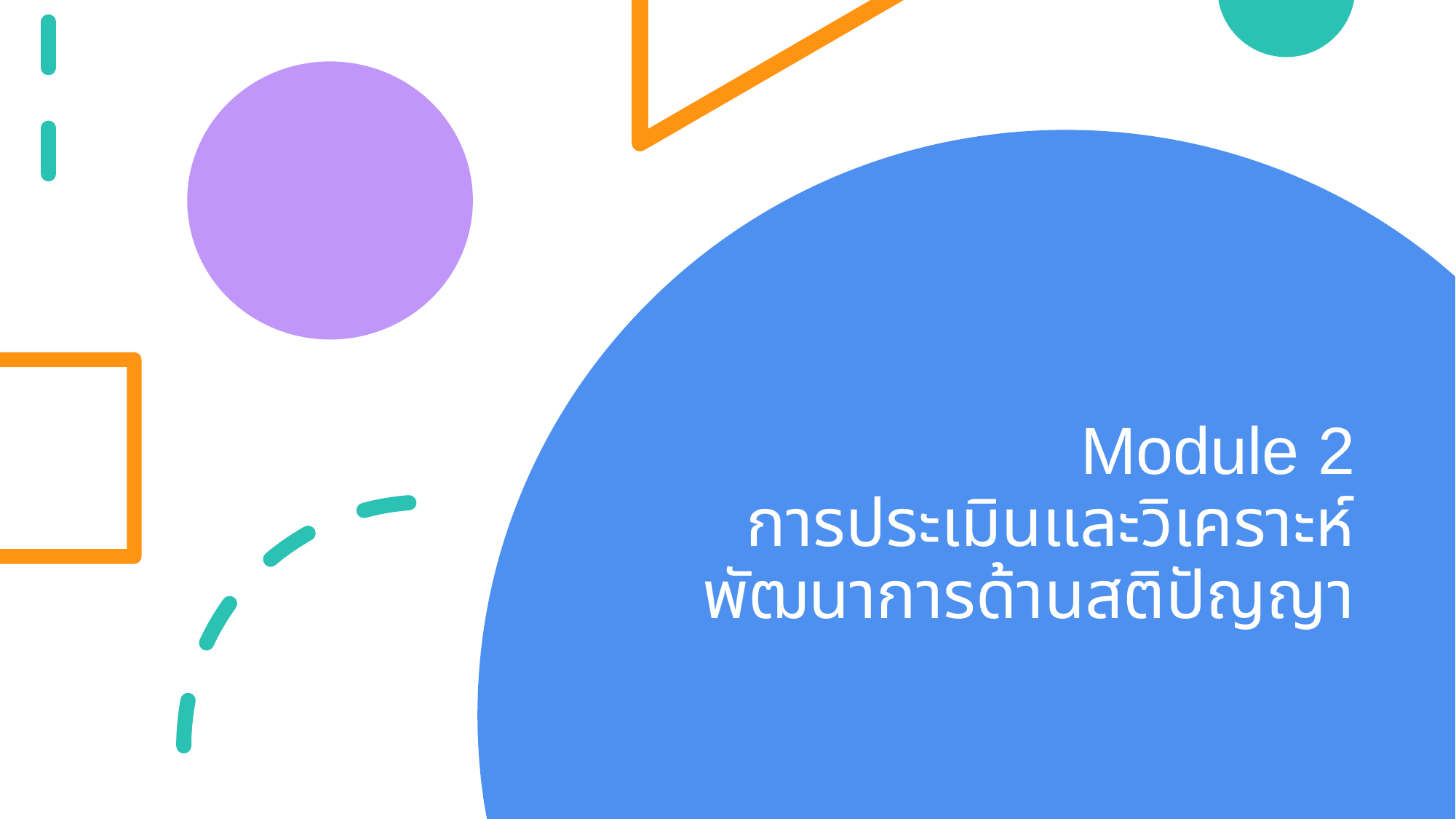

# Module 2 การประเมินและวิเคราะห์พัฒนาการด้านสติปัญญา